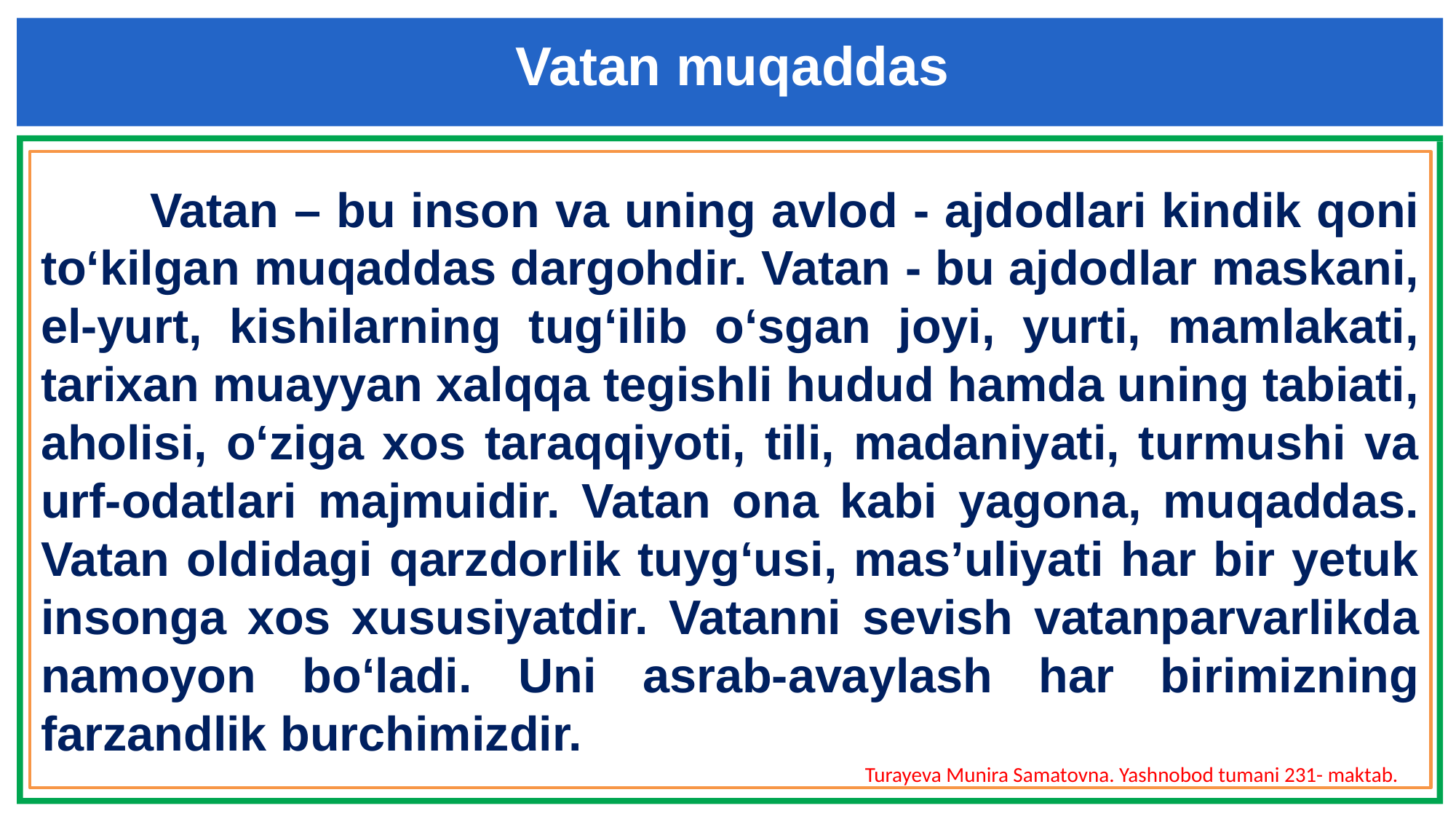

Vatan muqaddas
	Vatan – bu inson va uning avlod - ajdodlari kindik qoni to‘kilgan muqaddas dargohdir. Vatan - bu ajdodlar maskani, el-yurt, kishilarning tugʻilib oʻsgan joyi, yurti, mamlakati, tarixan muayyan xalqqa tegishli hudud hamda uning tabiati, aholisi, oʻziga xos taraqqiyoti, tili, madaniyati, turmushi va urf-odatlari majmuidir. Vatan ona kabi yagona, muqaddas. Vatan oldidagi qarzdorlik tuygʻusi, masʼuliyati har bir yetuk insonga xos xususiyatdir. Vatanni sevish vatanparvarlikda namoyon boʻladi. Uni asrab-avaylash har birimizning farzandlik burchimizdir.
Turayeva Munira Samatovna. Yashnobod tumani 231- maktab.